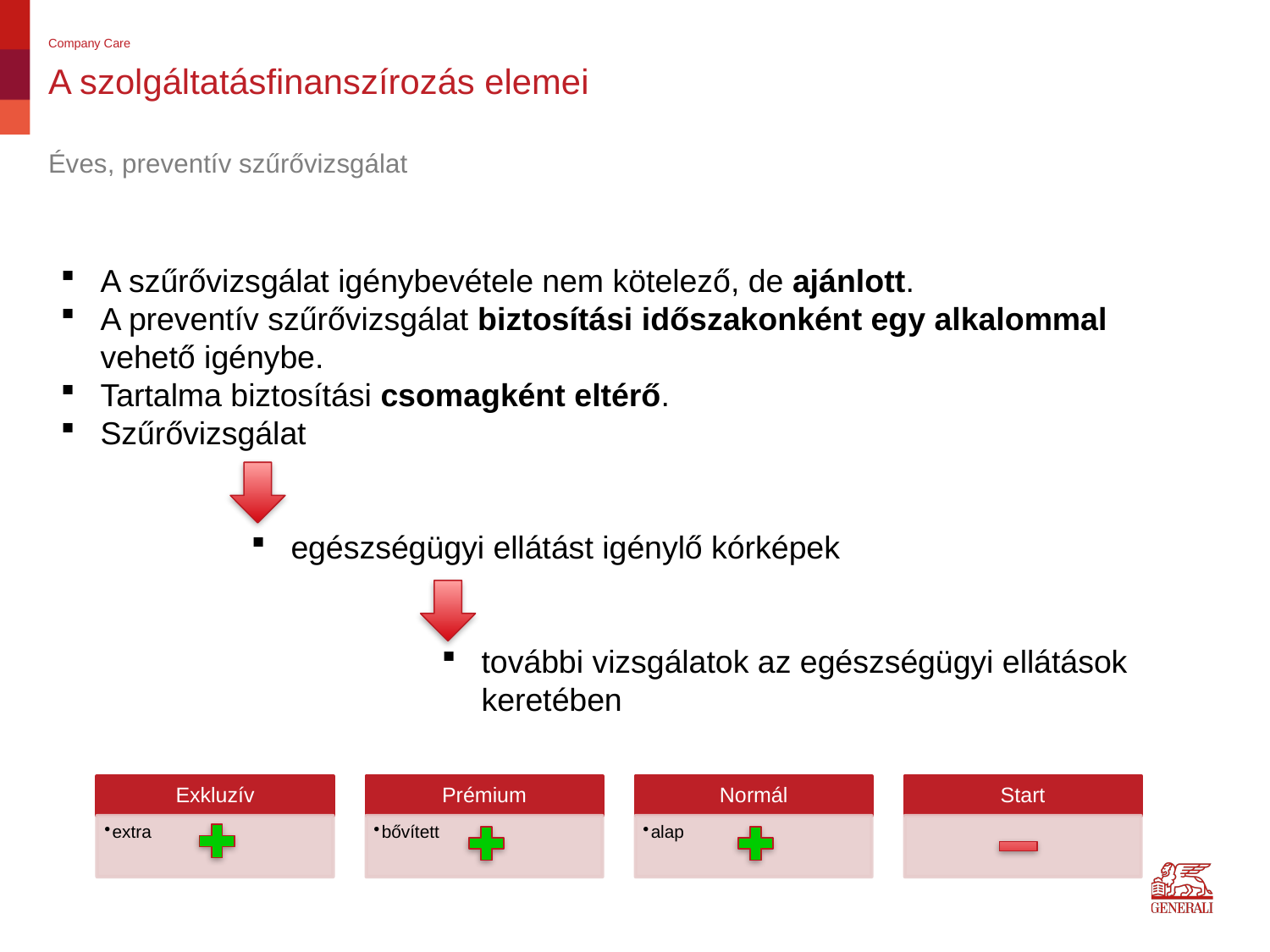

Company Care

# A szolgáltatásfinanszírozás elemei
Éves, preventív szűrővizsgálat
A szűrővizsgálat igénybevétele nem kötelező, de ajánlott.
A preventív szűrővizsgálat biztosítási időszakonként egy alkalommal vehető igénybe.
Tartalma biztosítási csomagként eltérő.
Szűrővizsgálat

egészségügyi ellátást igénylő kórképek

további vizsgálatok az egészségügyi ellátások keretében

Exkluzív
extra
Prémium
bővített
Normál
alap
Start